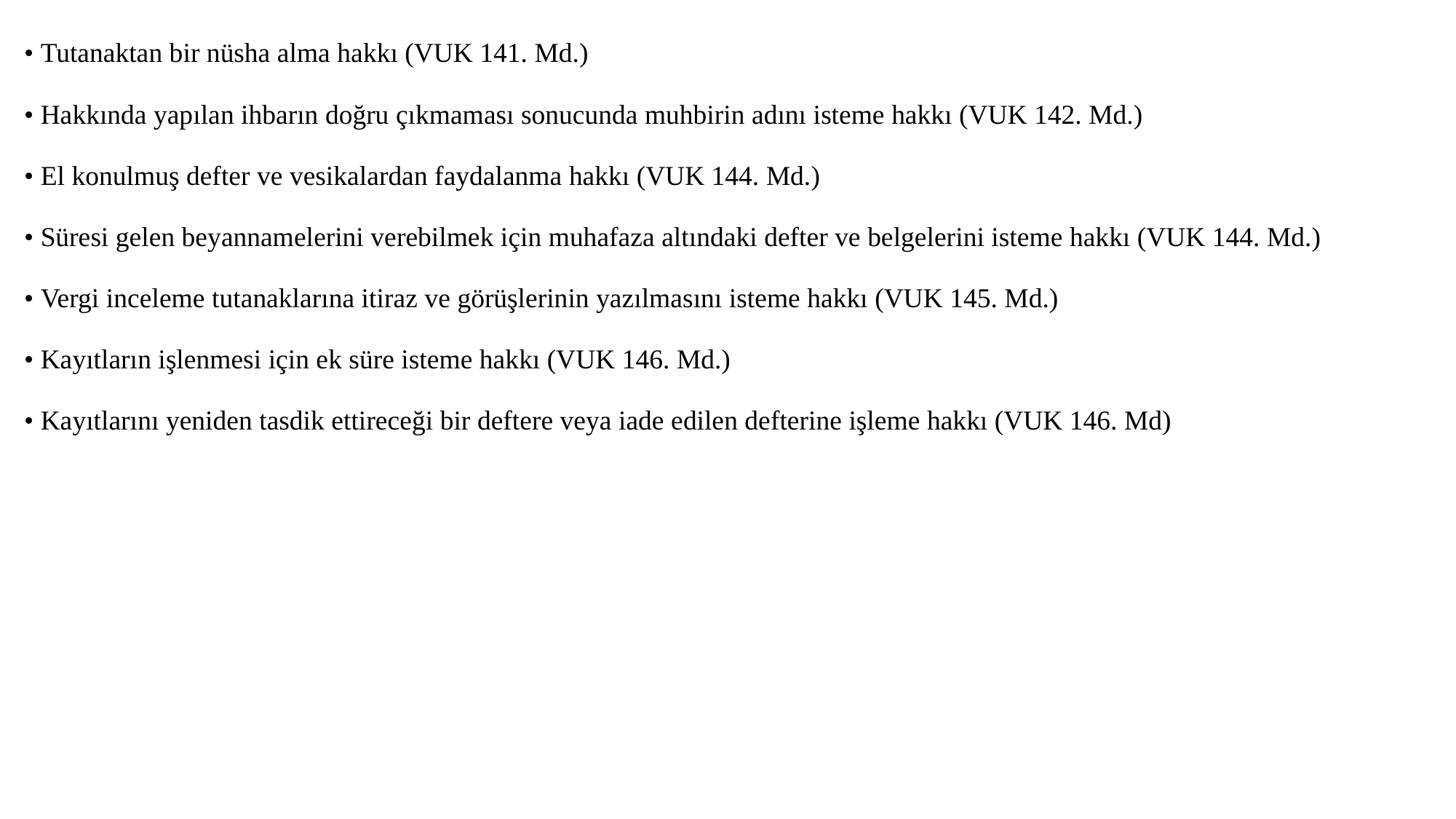

• Tutanaktan bir nüsha alma hakkı (VUK 141. Md.)
• Hakkında yapılan ihbarın doğru çıkmaması sonucunda muhbirin adını isteme hakkı (VUK 142. Md.)
• El konulmuş defter ve vesikalardan faydalanma hakkı (VUK 144. Md.)
• Süresi gelen beyannamelerini verebilmek için muhafaza altındaki defter ve belgelerini isteme hakkı (VUK 144. Md.)
• Vergi inceleme tutanaklarına itiraz ve görüşlerinin yazılmasını isteme hakkı (VUK 145. Md.)
• Kayıtların işlenmesi için ek süre isteme hakkı (VUK 146. Md.)
• Kayıtlarını yeniden tasdik ettireceği bir deftere veya iade edilen defterine işleme hakkı (VUK 146. Md)